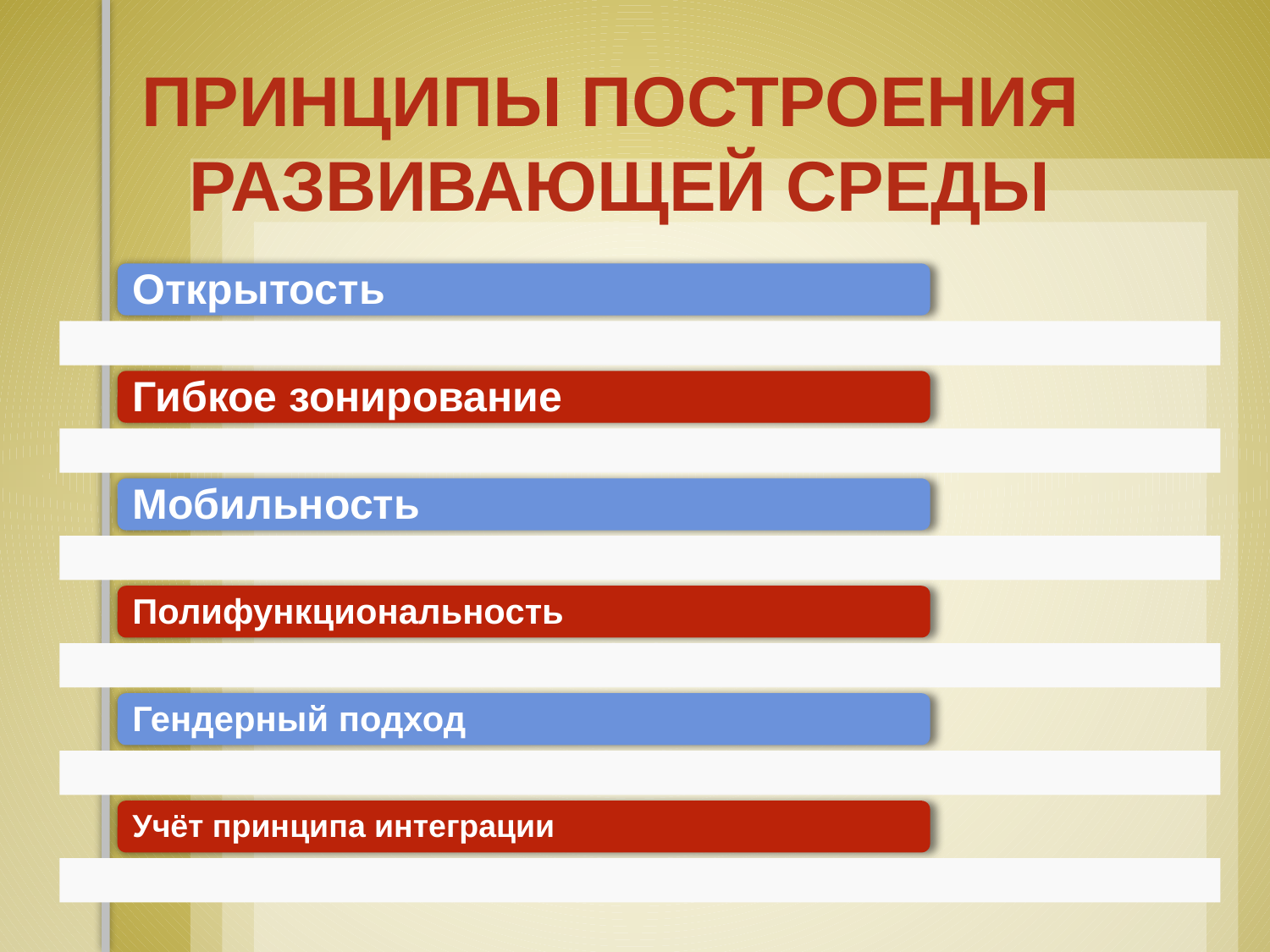

ПРИНЦИПЫ ПОСТРОЕНИЯ
РАЗВИВАЮЩЕЙ СРЕДЫ
Открытость
Гибкое зонирование
Мобильность
Полифункциональность
Гендерный подход
Учёт принципа интеграции